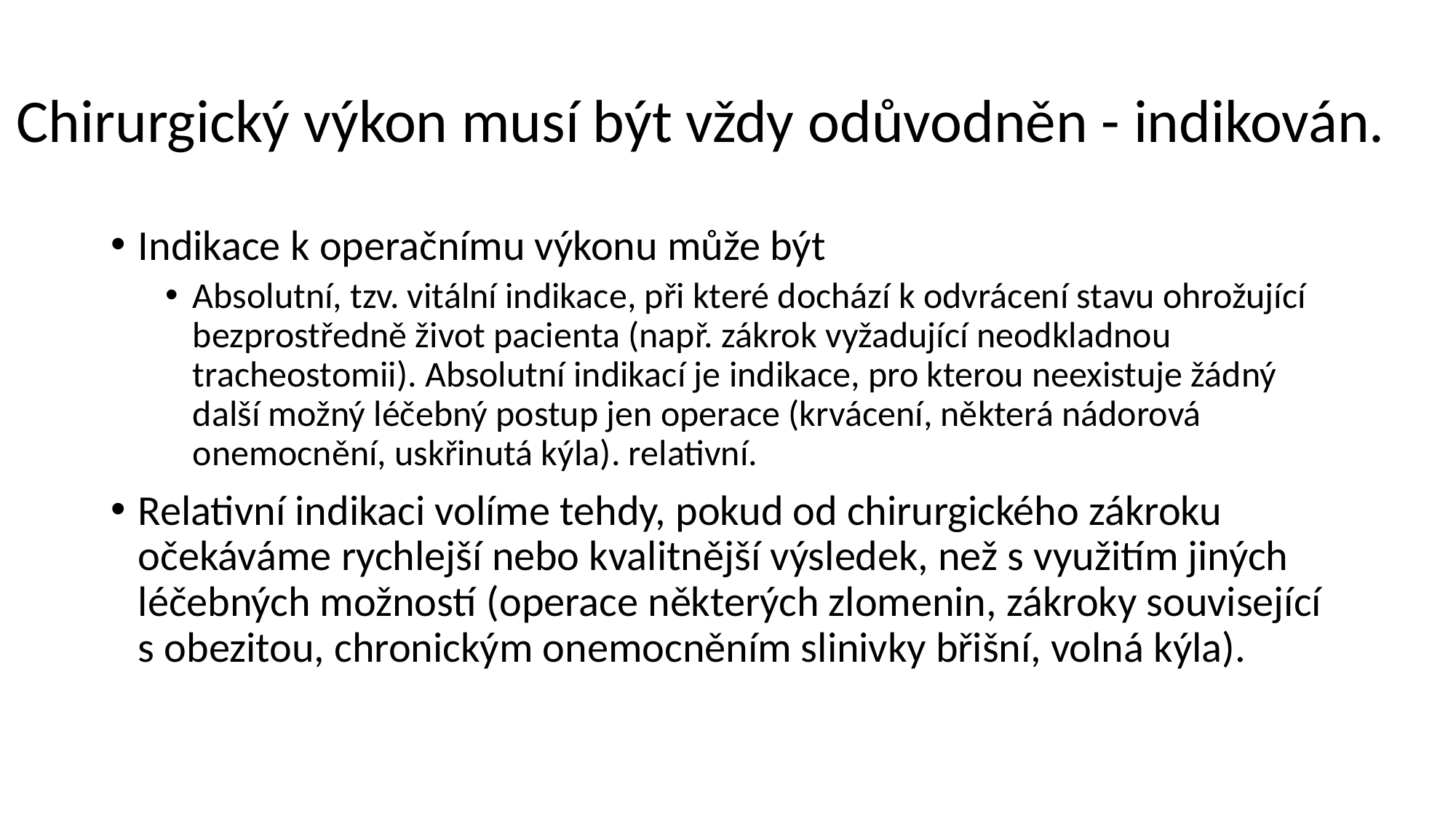

# Chirurgický výkon musí být vždy odůvodněn - indikován.
Indikace k operačnímu výkonu může být
Absolutní, tzv. vitální indikace, při které dochází k odvrácení stavu ohrožující bezprostředně život pacienta (např. zákrok vyžadující neodkladnou tracheostomii). Absolutní indikací je indikace, pro kterou neexistuje žádný další možný léčebný postup jen operace (krvácení, některá nádorová onemocnění, uskřinutá kýla). relativní.
Relativní indikaci volíme tehdy, pokud od chirurgického zákroku očekáváme rychlejší nebo kvalitnější výsledek, než s využitím jiných léčebných možností (operace některých zlomenin, zákroky související s obezitou, chronickým onemocněním slinivky břišní, volná kýla).